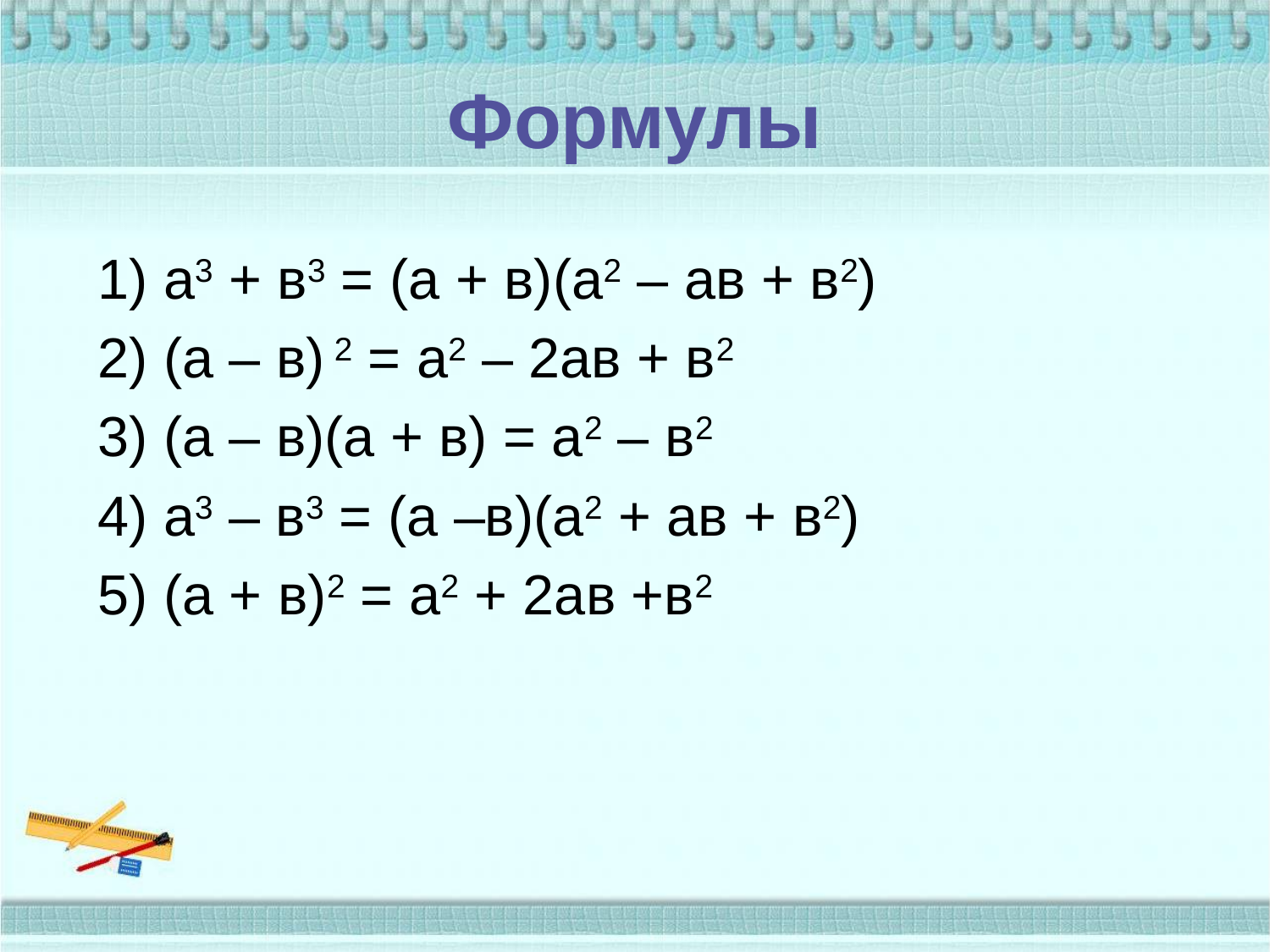

# Формулы
1) а3 + в3 = (а + в)(а2 – ав + в2)
2) (а – в) 2 = а2 – 2ав + в2
3) (а – в)(а + в) = а2 – в2
4) а3 – в3 = (а –в)(а2 + ав + в2)
5) (а + в)2 = а2 + 2ав +в2